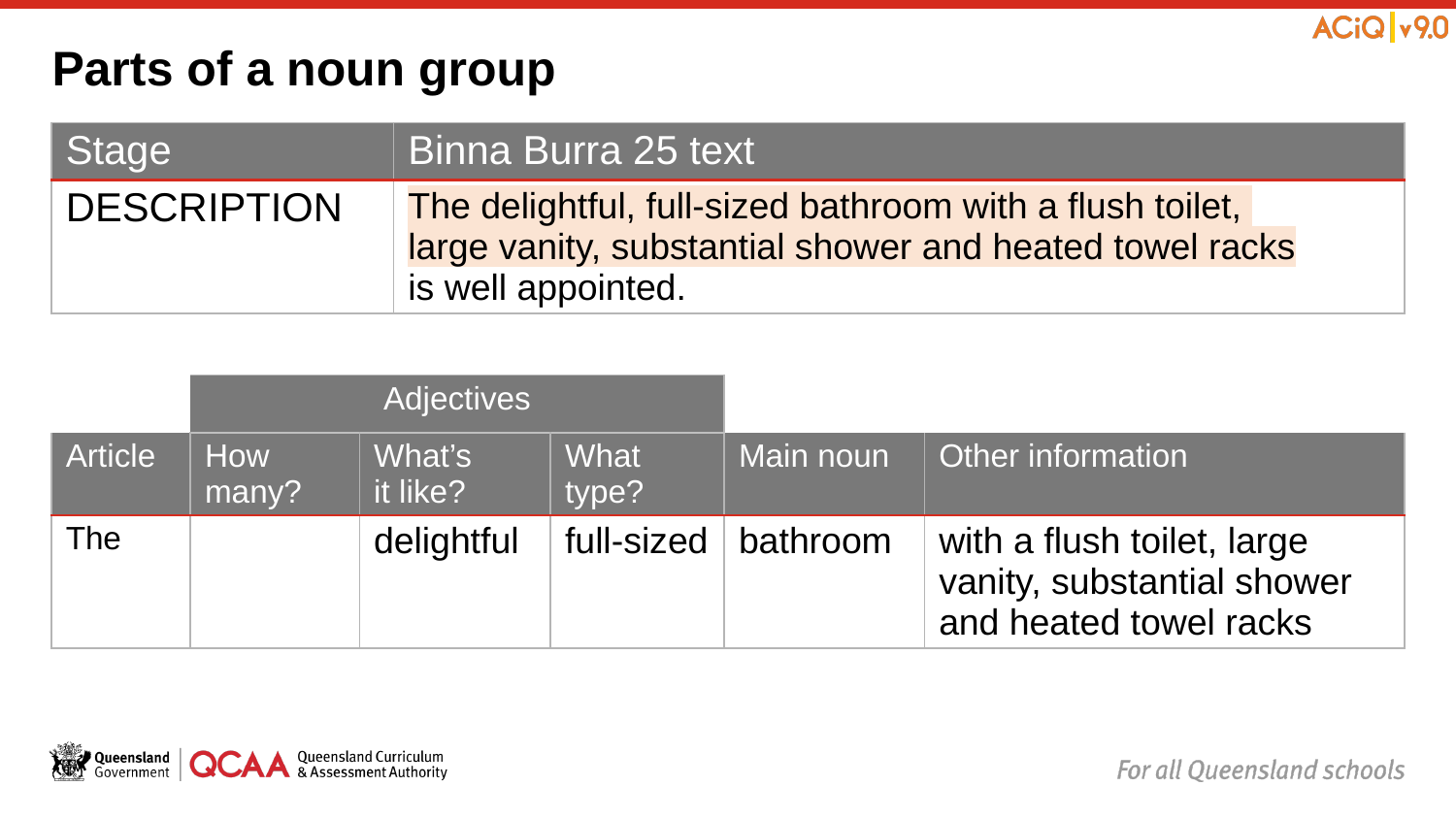

# Parts of a noun group
| Stage | Binna Burra 25 text |
| --- | --- |
| DESCRIPTION | The delightful, full-sized bathroom with a flush toilet, large vanity, substantial shower and heated towel racks is well appointed. |
|  | Adjectives |  |  |  |  |
| --- | --- | --- | --- | --- | --- |
| Article | How many? | What’s it like? | What type? | Main noun | Other information |
| The |  | delightful | full-sized | bathroom | with a flush toilet, large vanity, substantial shower and heated towel racks |